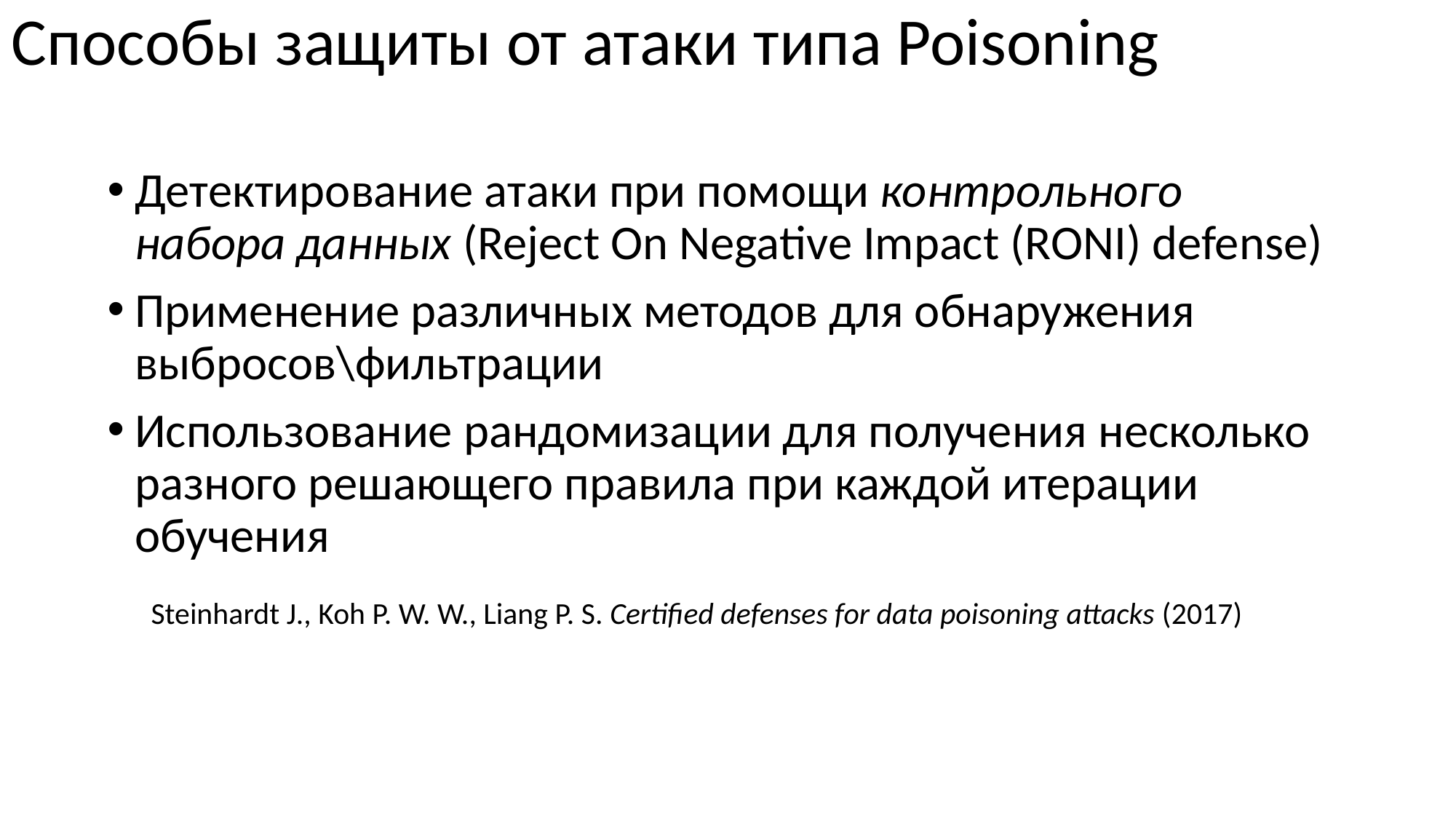

# Способы защиты от атаки типа Poisoning

Детектирование атаки при помощи контрольного набора данных (Reject On Negative Impact (RONI) defense)
Применение различных методов для обнаружения выбросов\фильтрации
Использование рандомизации для получения несколько разного решающего правила при каждой итерации обучения

Steinhardt J., Koh P. W. W., Liang P. S. Certified defenses for data poisoning attacks (2017)